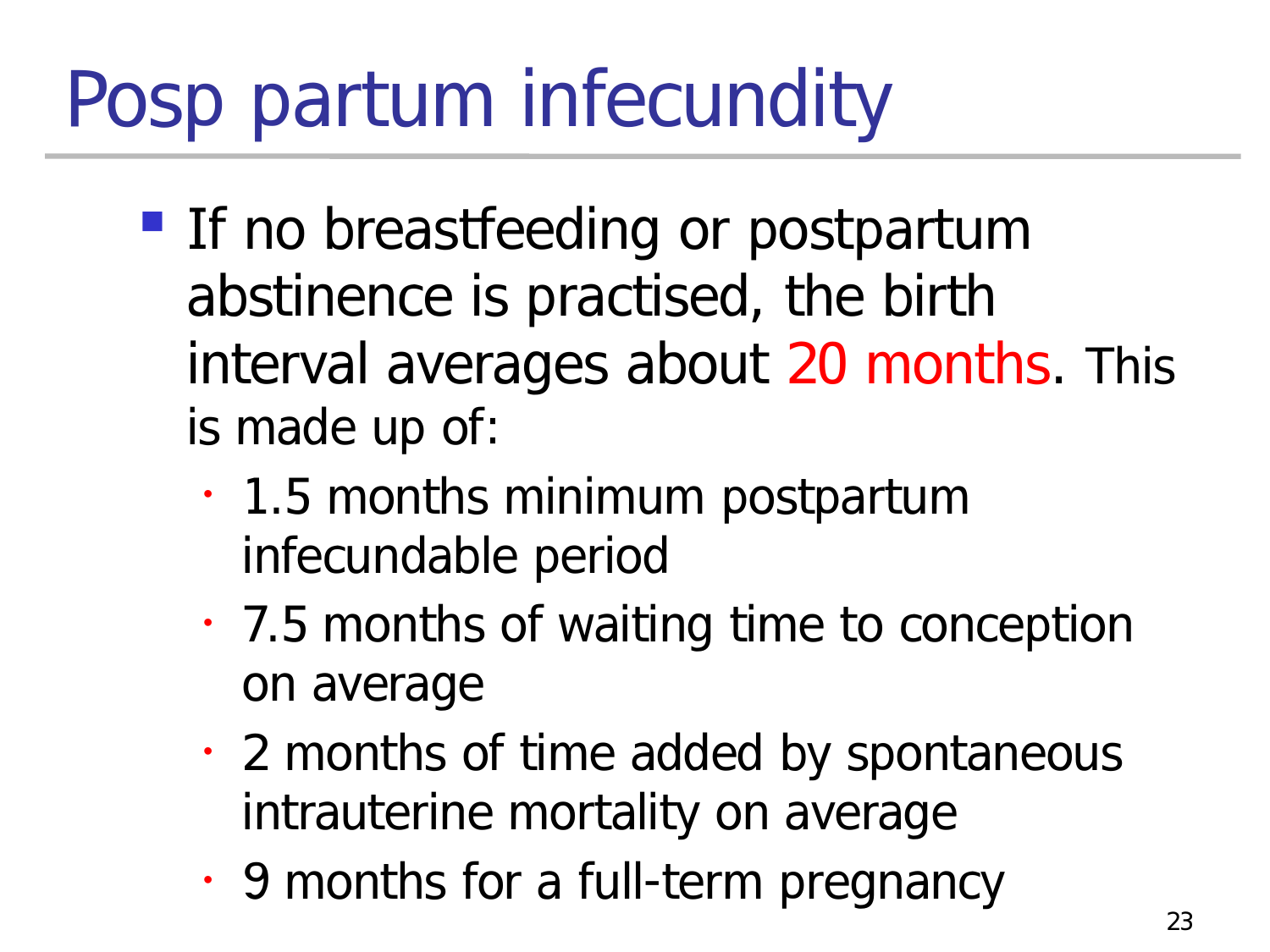

# Posp partum infecundity
If no breastfeeding or postpartum abstinence is practised, the birth interval averages about 20 months. This is made up of:
1.5 months minimum postpartum infecundable period
7.5 months of waiting time to conception on average
2 months of time added by spontaneous intrauterine mortality on average
9 months for a full-term pregnancy

23